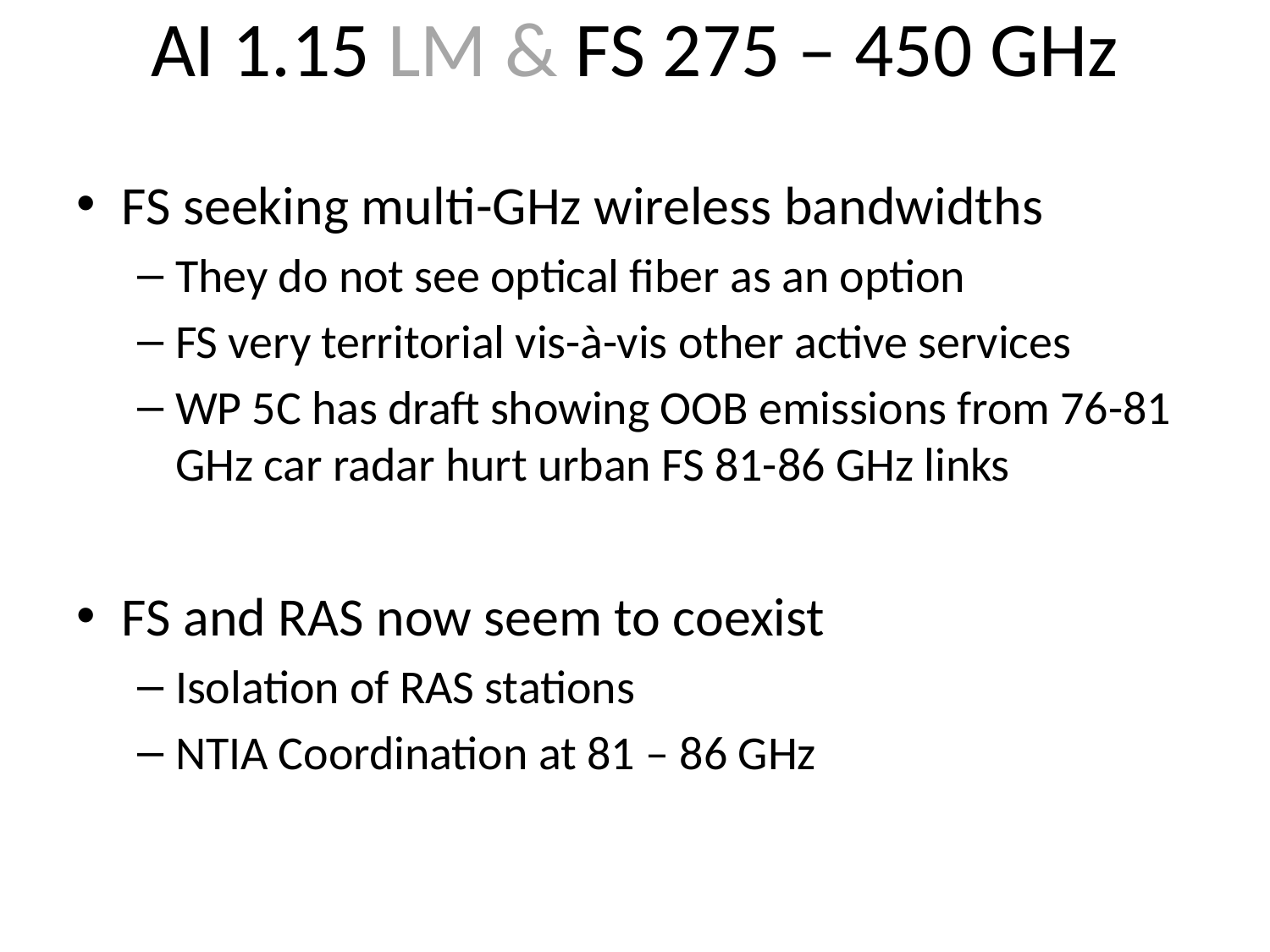

# AI 1.15 LM & FS 275 – 450 GHz
FS seeking multi-GHz wireless bandwidths
They do not see optical fiber as an option
FS very territorial vis-à-vis other active services
WP 5C has draft showing OOB emissions from 76-81 GHz car radar hurt urban FS 81-86 GHz links

FS and RAS now seem to coexist
Isolation of RAS stations
NTIA Coordination at 81 – 86 GHz